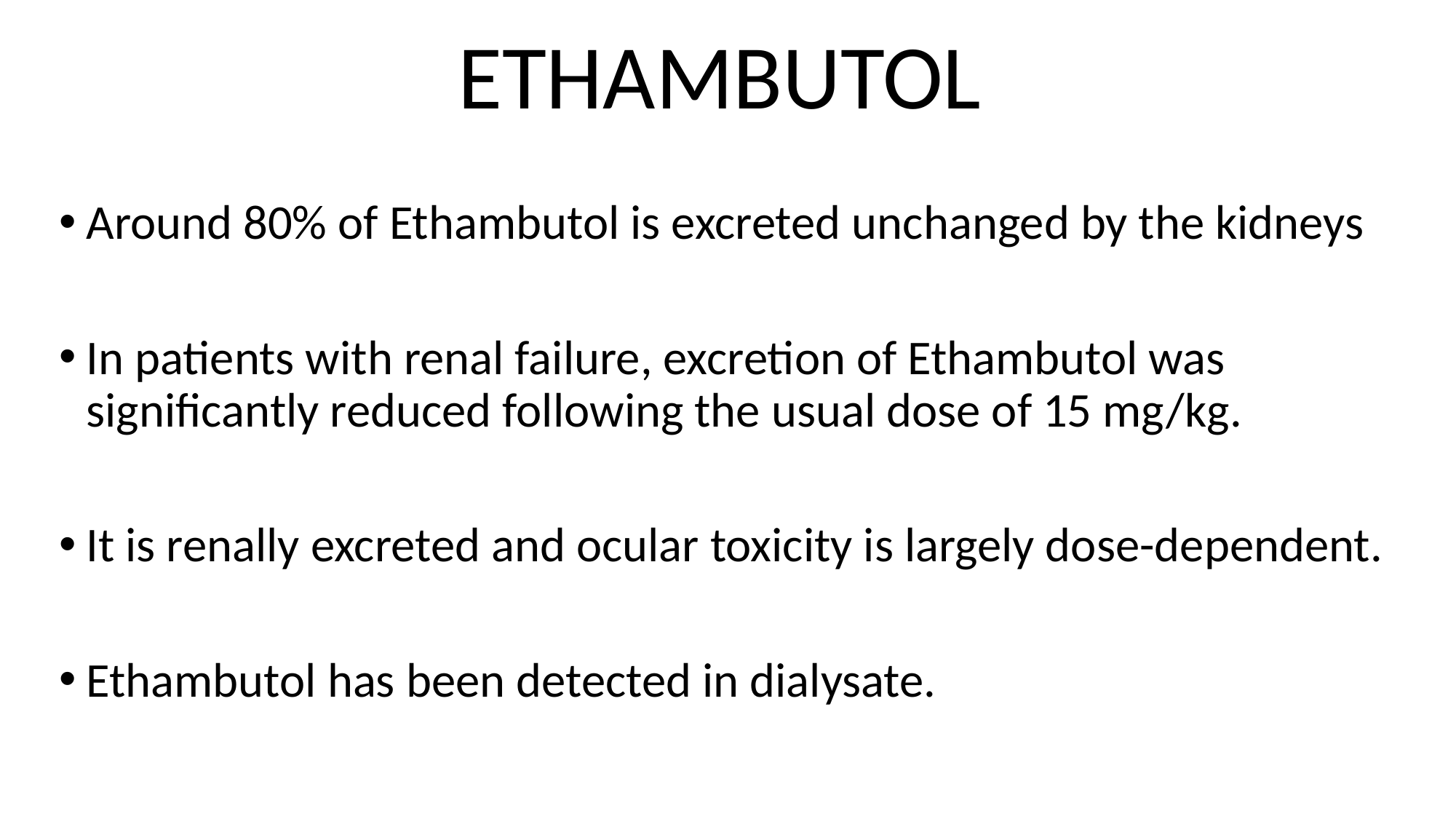

# ETHAMBUTOL
Around 80% of Ethambutol is excreted unchanged by the kidneys

﻿﻿In patients with renal failure, excretion of Ethambutol was significantly reduced following the usual dose of 15 mg/kg.

﻿﻿It is renally excreted and ocular toxicity is largely dose-dependent.

Ethambutol has been detected in dialysate.